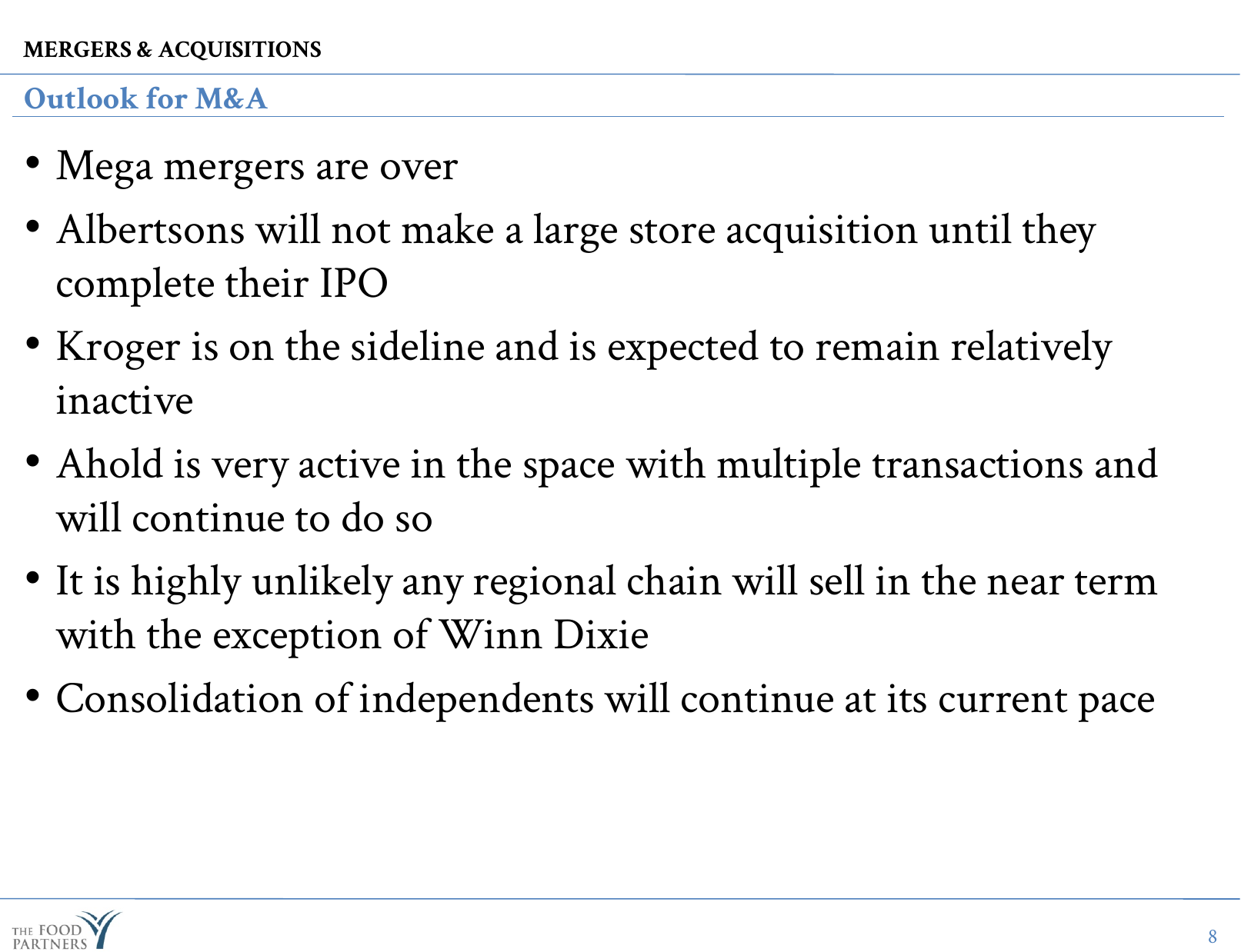

Outlook for M&A
Mega mergers are over
Albertsons will not make a large store acquisition until they complete their IPO
Kroger is on the sideline and is expected to remain relatively inactive
Ahold is very active in the space with multiple transactions and will continue to do so
It is highly unlikely any regional chain will sell in the near term with the exception of Winn Dixie
Consolidation of independents will continue at its current pace

8